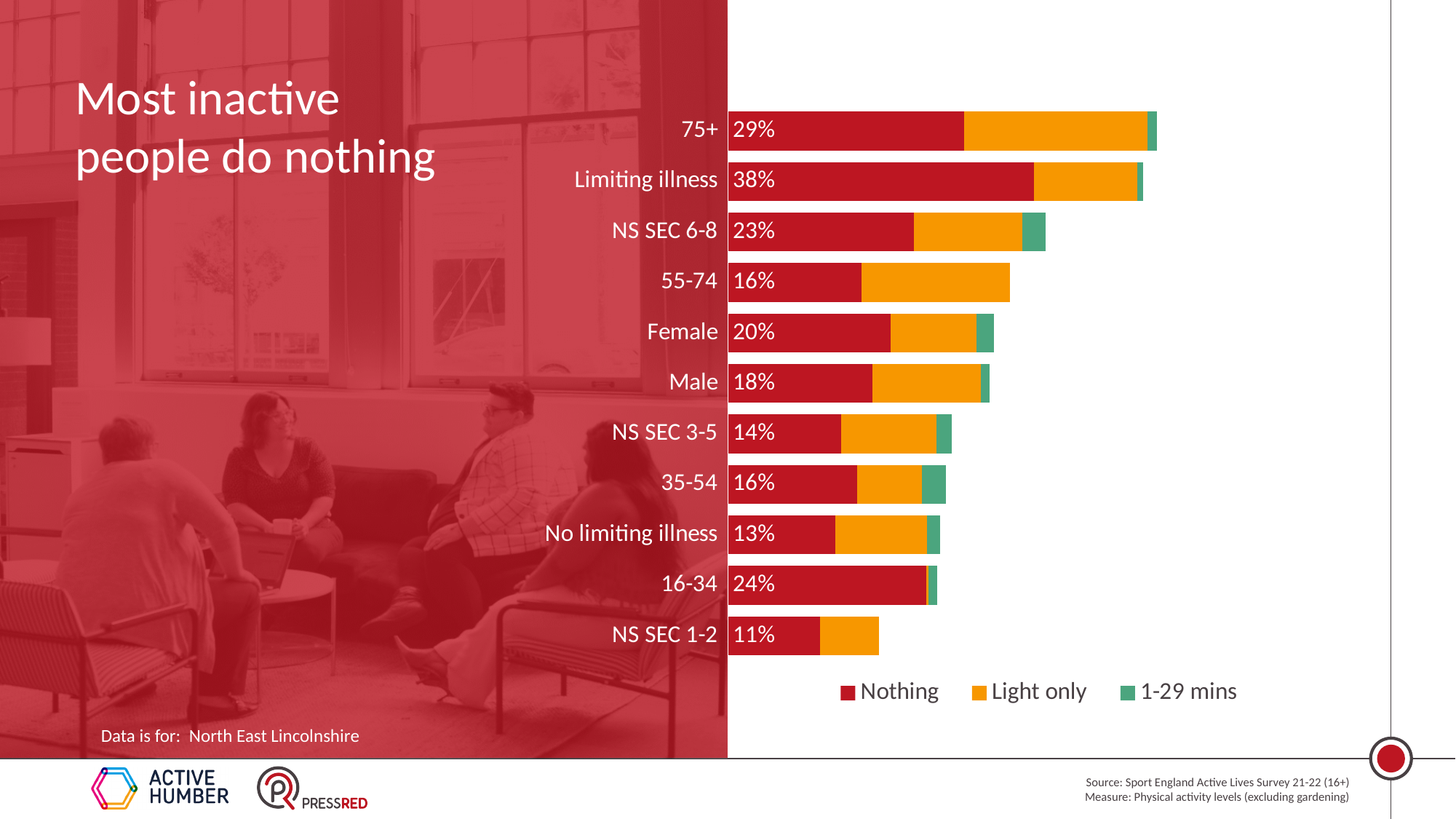

Most inactive people do nothing

### Chart

| Category | Nothing | Light only | 1-29 mins |
|---|---|---|---|
| NS SEC 1-2 | 0.11245364023165982 | 0.07264779039547398 | 0.0 |
| 16-34 | 0.24353739552249276 | 0.003005781019949381 | 0.010735511016176688 |
| No limiting illness | 0.1316960910282055 | 0.11306585893173571 | 0.01595137618731446 |
| 35-54 | 0.1581564259860079 | 0.08042359748355804 | 0.029678018228805687 |
| NS SEC 3-5 | 0.13917661866533718 | 0.11759151535263496 | 0.01828831597171148 |
| Male | 0.1772965631217586 | 0.1339781763934403 | 0.010855360879859614 |
| Female | 0.19992914365606956 | 0.10602576771411683 | 0.021278455707885 |
| 55-74 | 0.16366928921543658 | 0.18317185623401852 | 0.0 |
| NS SEC 6-8 | 0.2282879365450776 | 0.13425165059235164 | 0.02875403374154302 |
| Limiting illness | 0.37611122853780093 | 0.12802114769365366 | 0.006985945286199313 |
| 75+ | 0.2908072475085338 | 0.22587919941078818 | 0.011443690065580884 |